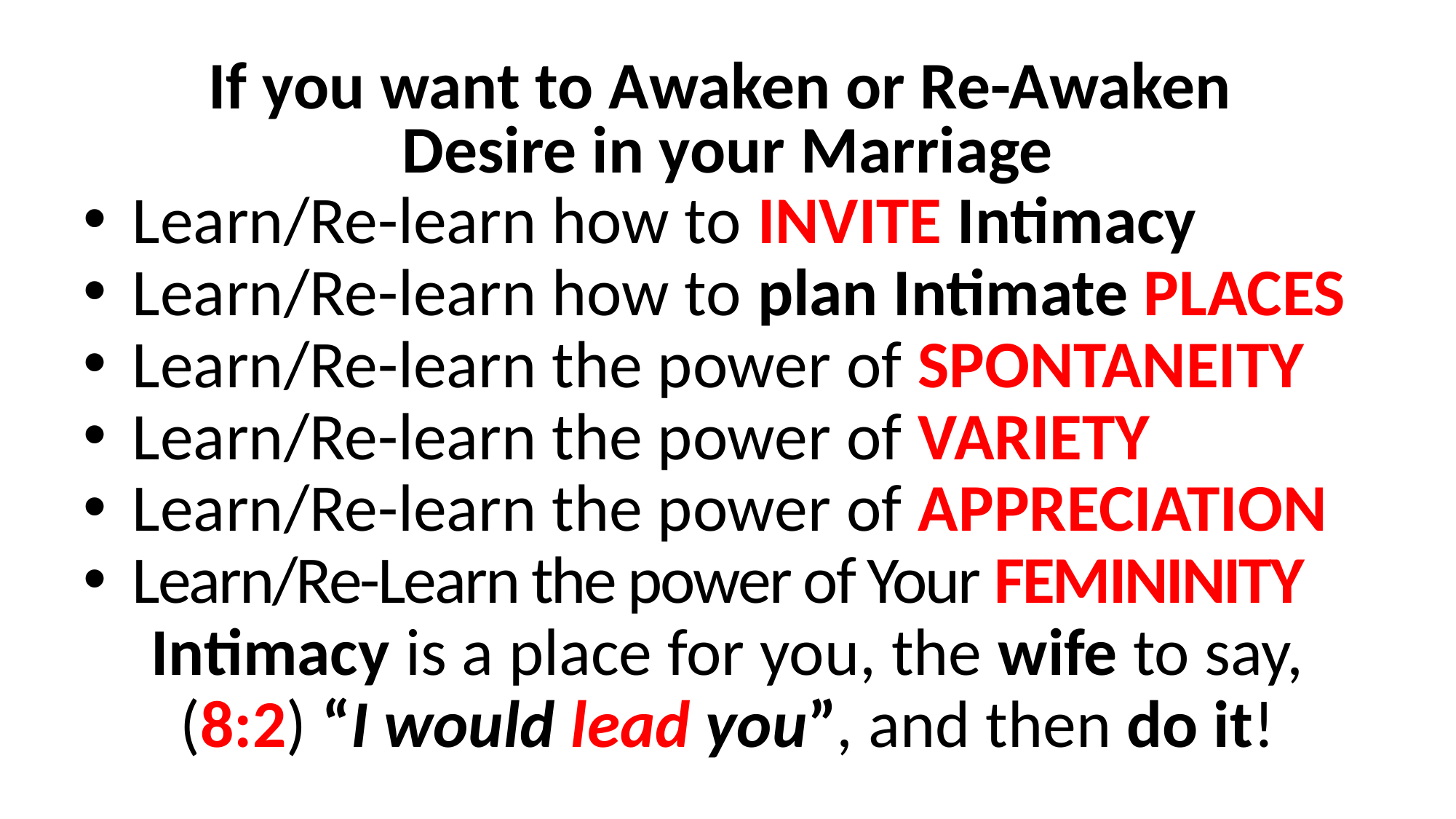

If you want to Awaken or Re-Awaken
Desire in your Marriage
Learn/Re-learn how to INVITE Intimacy
Learn/Re-learn how to plan Intimate PLACES
Learn/Re-learn the power of SPONTANEITY
Learn/Re-learn the power of VARIETY
Learn/Re-learn the power of APPRECIATION
Learn/Re-Learn the power of Your FEMININITY
Intimacy is a place for you, the wife to say, (8:2) “I would lead you”, and then do it!